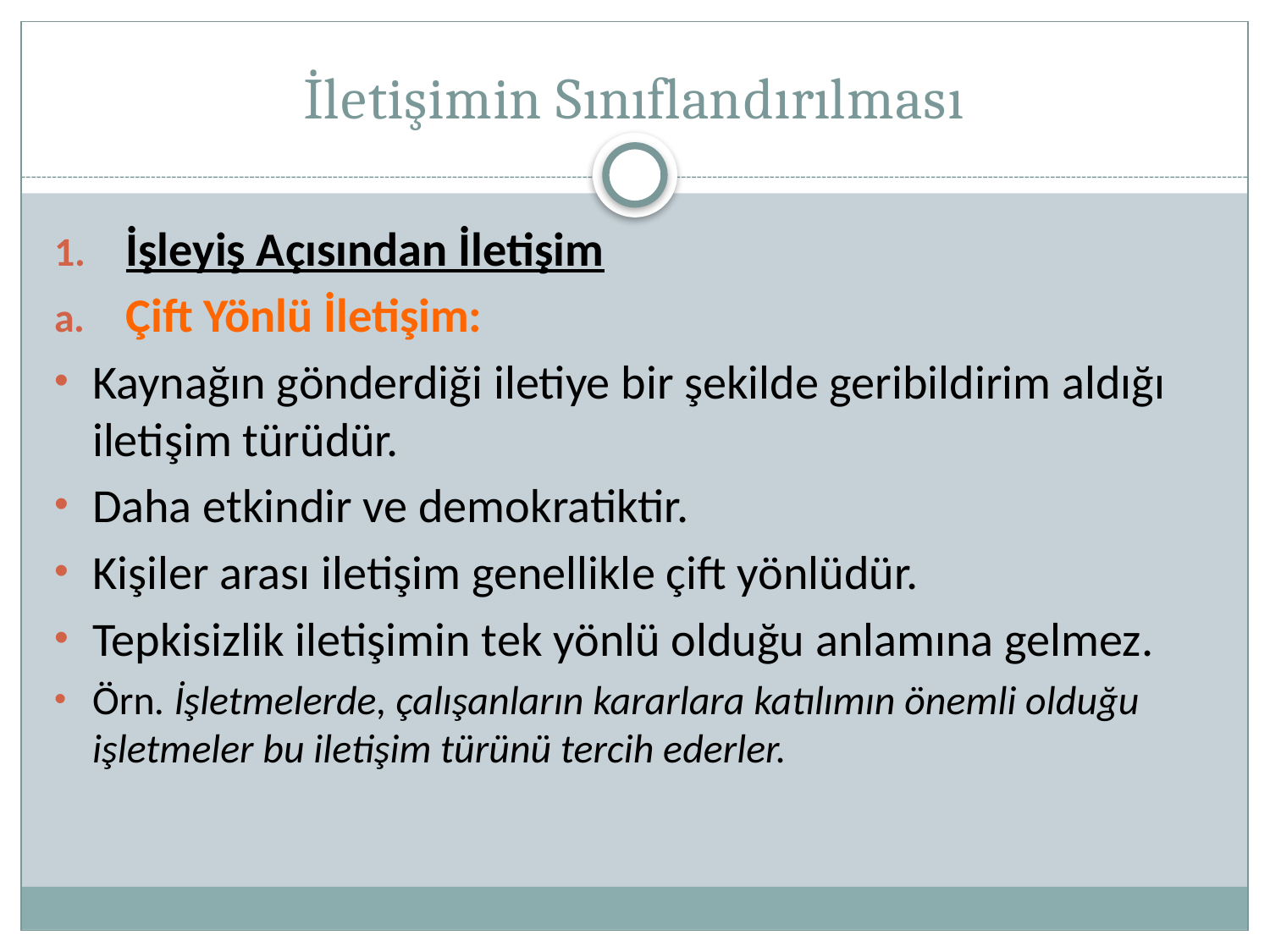

# İletişimin Sınıflandırılması
İşleyiş Açısından İletişim
Çift Yönlü İletişim:
Kaynağın gönderdiği iletiye bir şekilde geribildirim aldığı iletişim türüdür.
Daha etkindir ve demokratiktir.
Kişiler arası iletişim genellikle çift yönlüdür.
Tepkisizlik iletişimin tek yönlü olduğu anlamına gelmez.
Örn. İşletmelerde, çalışanların kararlara katılımın önemli olduğu işletmeler bu iletişim türünü tercih ederler.